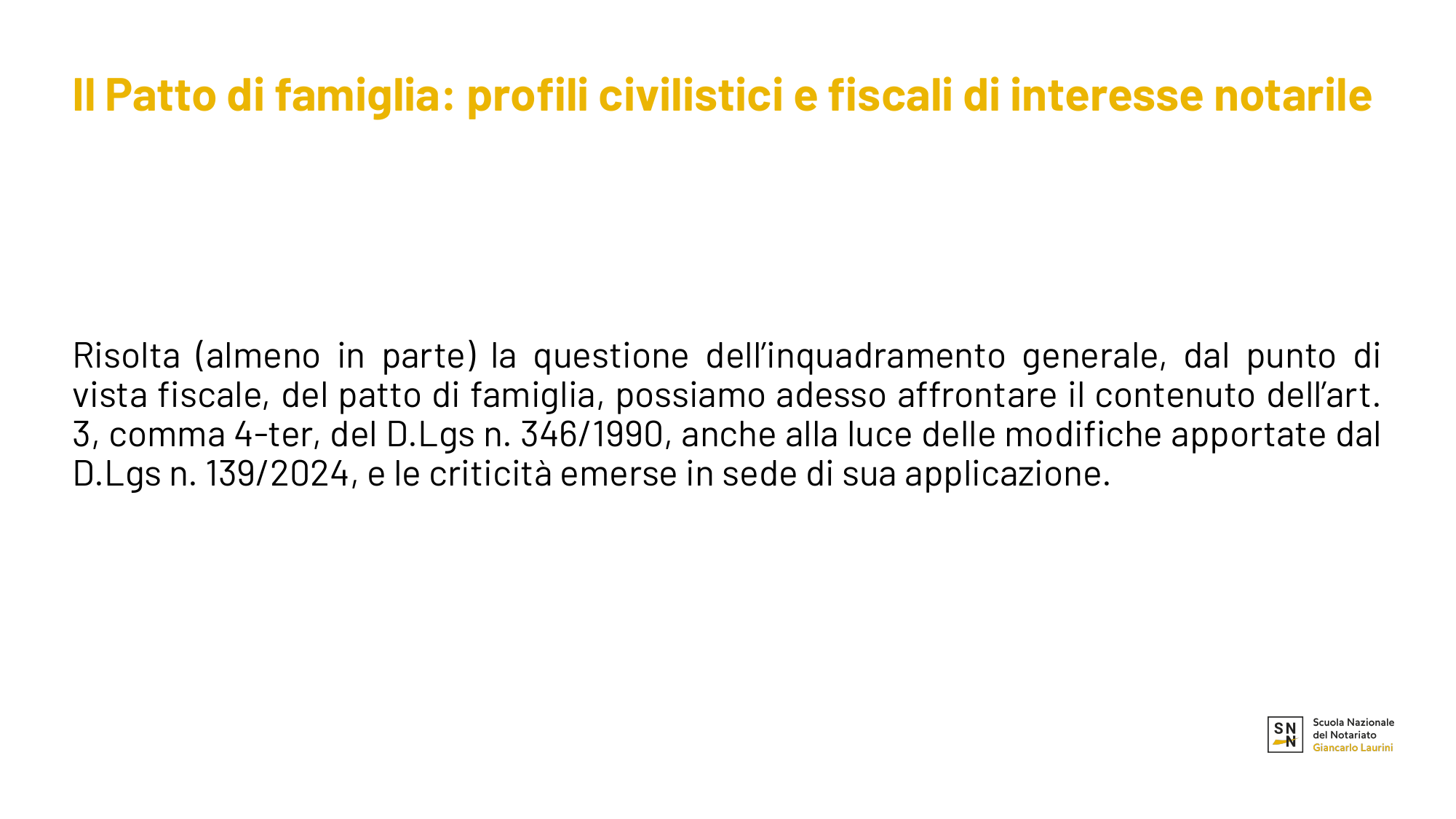

# Il Patto di famiglia: profili civilistici e fiscali di interesse notarile

Risolta (almeno in parte) la questione dell’inquadramento generale, dal punto di vista fiscale, del patto di famiglia, possiamo adesso affrontare il contenuto dell’art. 3, comma 4-ter, del D.Lgs n. 346/1990, anche alla luce delle modifiche apportate dal D.Lgs n. 139/2024, e le criticità emerse in sede di sua applicazione.